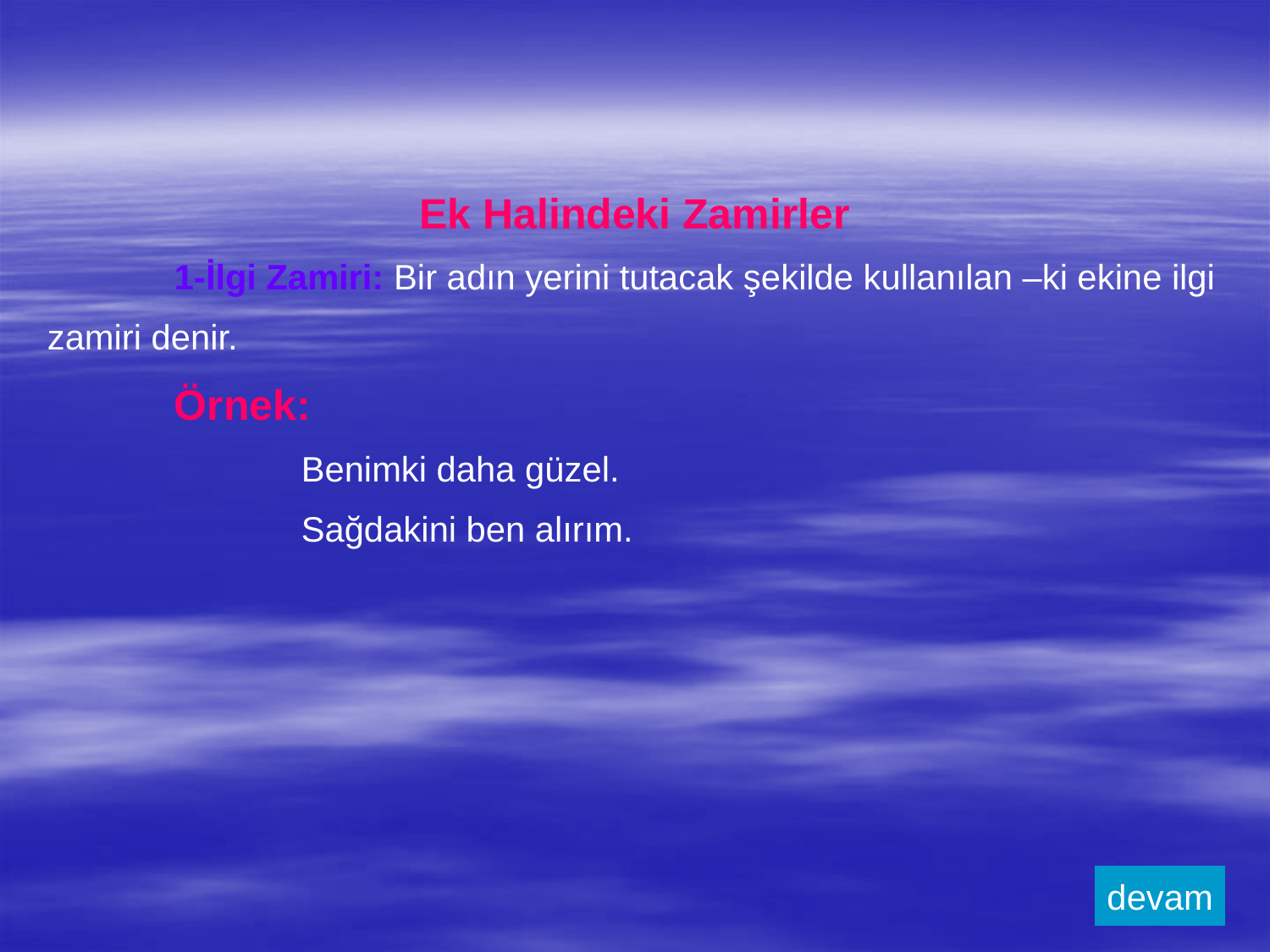

Ek Halindeki Zamirler
	1-İlgi Zamiri: Bir adın yerini tutacak şekilde kullanılan –ki ekine ilgi
zamiri denir.
	Örnek:
		Benimki daha güzel.
		Sağdakini ben alırım.
devam